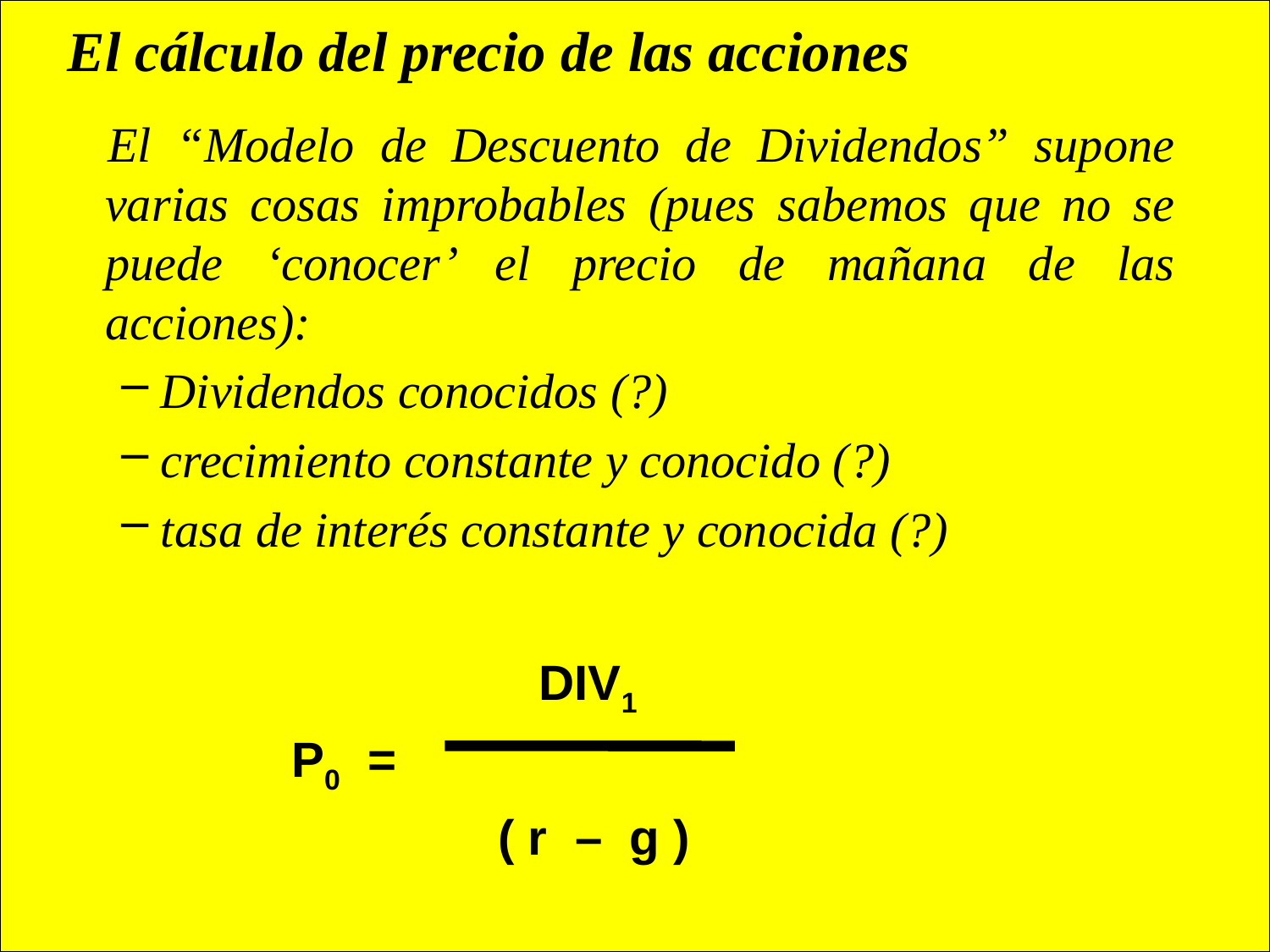

# El cálculo del precio de las acciones
El “Modelo de Descuento de Dividendos” supone varias cosas improbables (pues sabemos que no se puede ‘conocer’ el precio de mañana de las acciones):
Dividendos conocidos (?)
crecimiento constante y conocido (?)
tasa de interés constante y conocida (?)

                                   DIV1
                 P0  =
                                ( r  –  g )